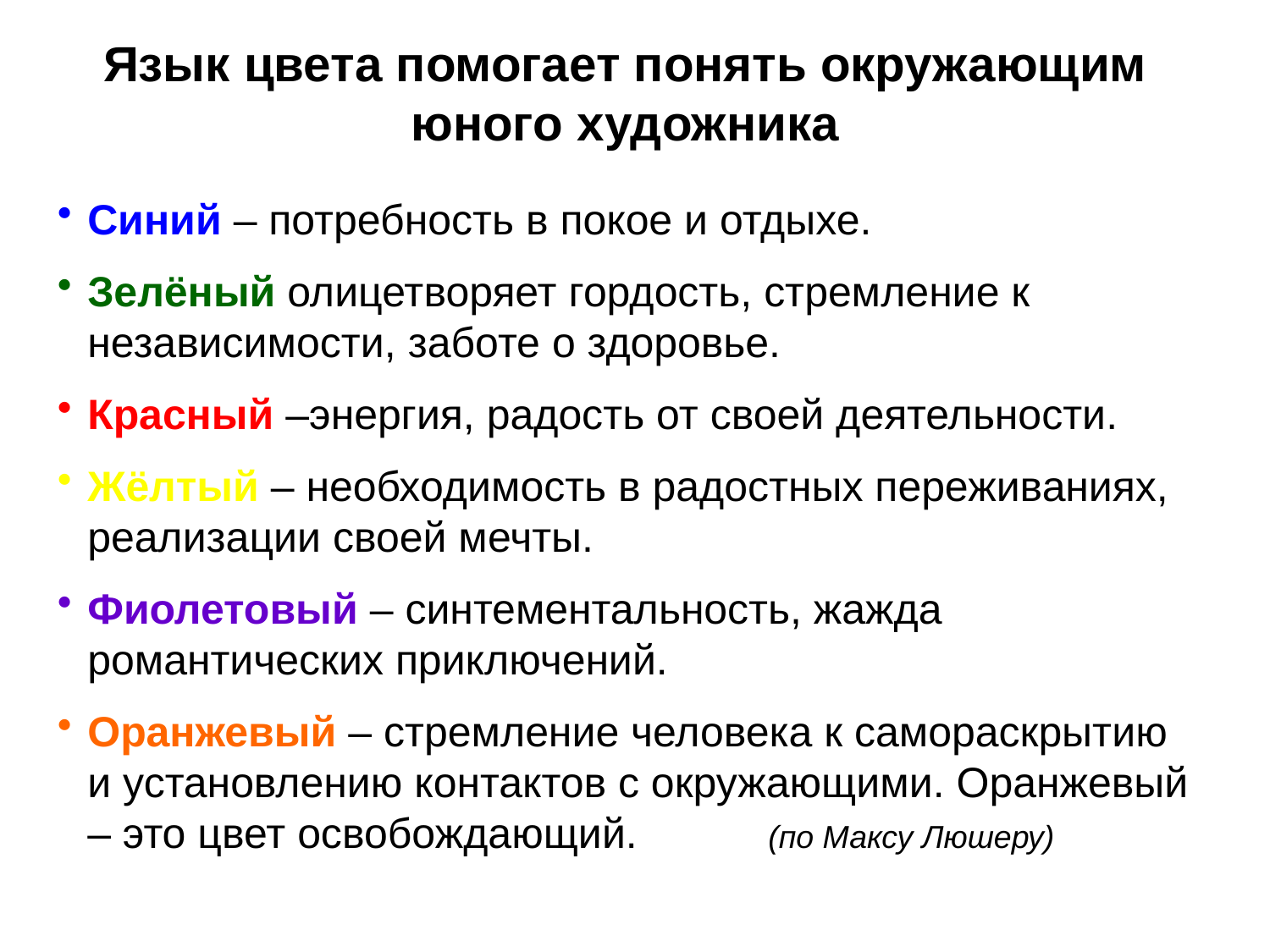

Язык цвета помогает понять окружающим юного художника
Синий – потребность в покое и отдыхе.
Зелёный олицетворяет гордость, стремление к независимости, заботе о здоровье.
Красный –энергия, радость от своей деятельности.
Жёлтый – необходимость в радостных переживаниях, реализации своей мечты.
Фиолетовый – синтементальность, жажда романтических приключений.
Оранжевый – стремление человека к самораскрытию и установлению контактов с окружающими. Оранжевый – это цвет освобождающий.           (по Максу Люшеру)